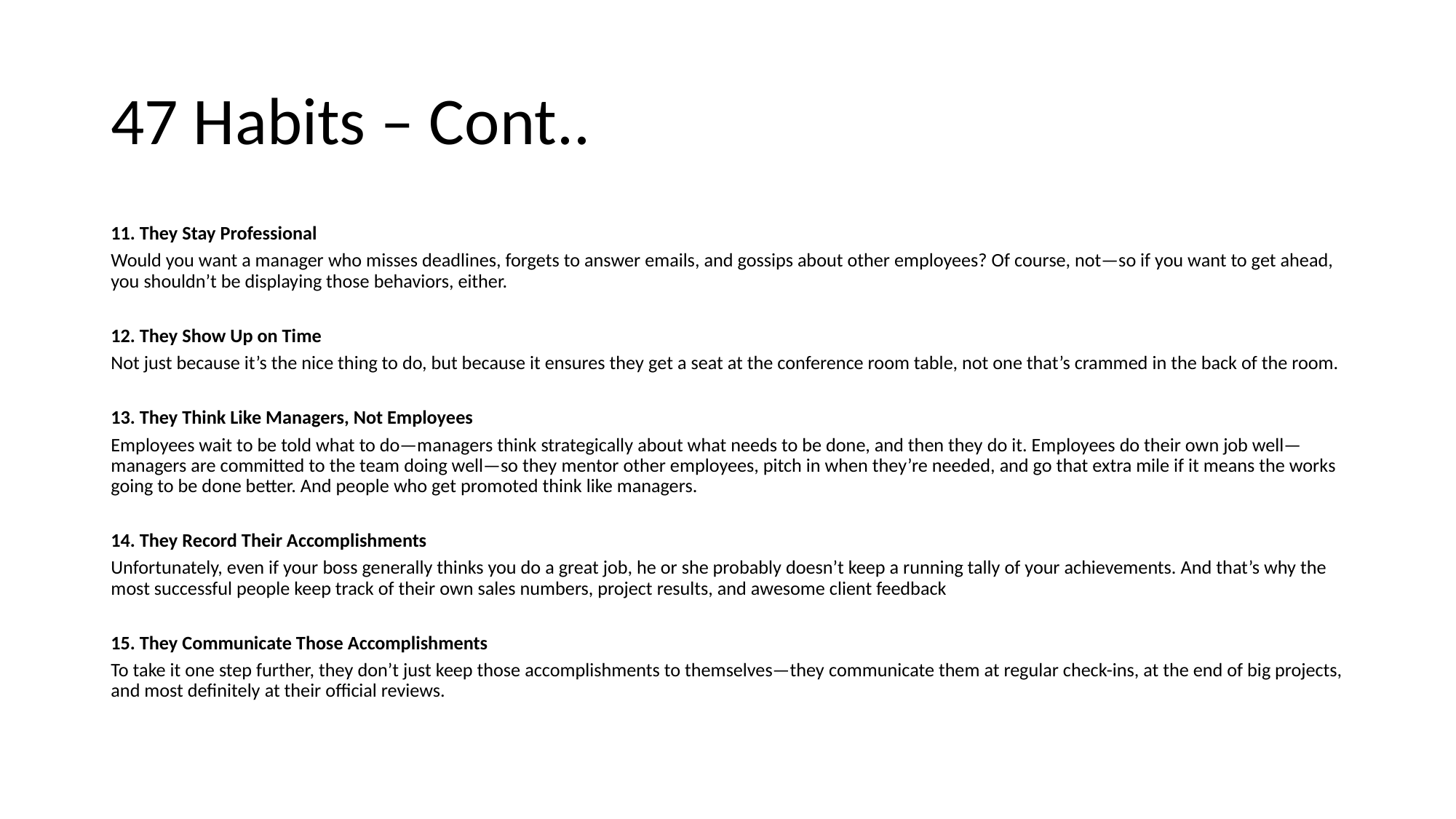

# 47 Habits – Cont..
11. They Stay Professional
Would you want a manager who misses deadlines, forgets to answer emails, and gossips about other employees? Of course, not—so if you want to get ahead, you shouldn’t be displaying those behaviors, either.

12. They Show Up on Time
Not just because it’s the nice thing to do, but because it ensures they get a seat at the conference room table, not one that’s crammed in the back of the room.

13. They Think Like Managers, Not Employees
Employees wait to be told what to do—managers think strategically about what needs to be done, and then they do it. Employees do their own job well—managers are committed to the team doing well—so they mentor other employees, pitch in when they’re needed, and go that extra mile if it means the works going to be done better. And people who get promoted think like managers.

14. They Record Their Accomplishments
Unfortunately, even if your boss generally thinks you do a great job, he or she probably doesn’t keep a running tally of your achievements. And that’s why the most successful people keep track of their own sales numbers, project results, and awesome client feedback

15. They Communicate Those Accomplishments
To take it one step further, they don’t just keep those accomplishments to themselves—they communicate them at regular check-ins, at the end of big projects, and most definitely at their official reviews.